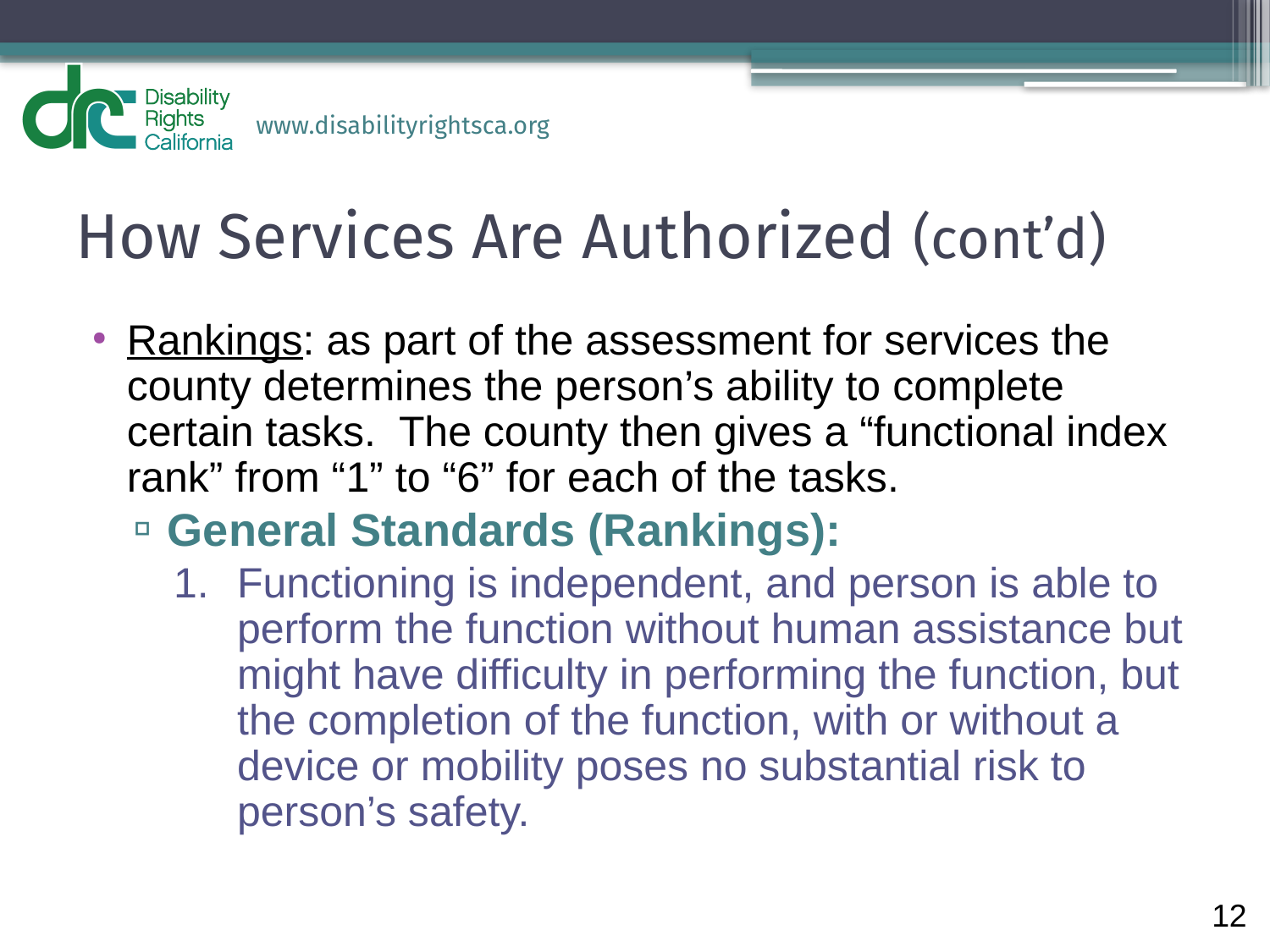

# How Services Are Authorized (cont’d)
Rankings: as part of the assessment for services the county determines the person’s ability to complete certain tasks.  The county then gives a “functional index rank” from “1” to “6” for each of the tasks.
General Standards (Rankings):
Functioning is independent, and person is able to perform the function without human assistance but might have difficulty in performing the function, but the completion of the function, with or without a device or mobility poses no substantial risk to person’s safety.
12